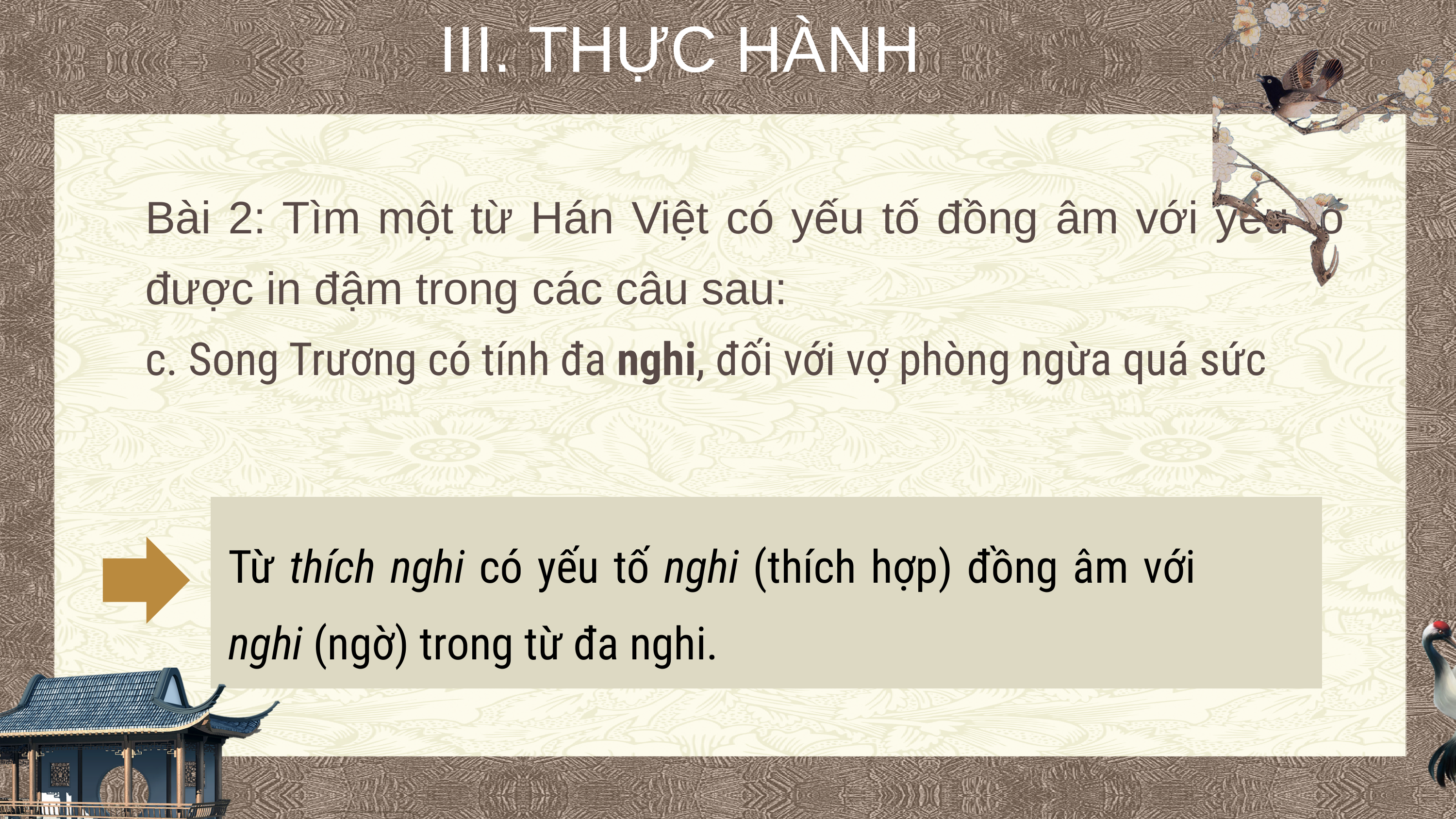

III. THỰC HÀNH
Bài 2: Tìm một từ Hán Việt có yếu tố đồng âm với yếu tố được in đậm trong các câu sau:
c. Song Trương có tính đa nghi, đối với vợ phòng ngừa quá sức

Từ thích nghi có yếu tố nghi (thích hợp) đồng âm với nghi (ngờ) trong từ đa nghi.